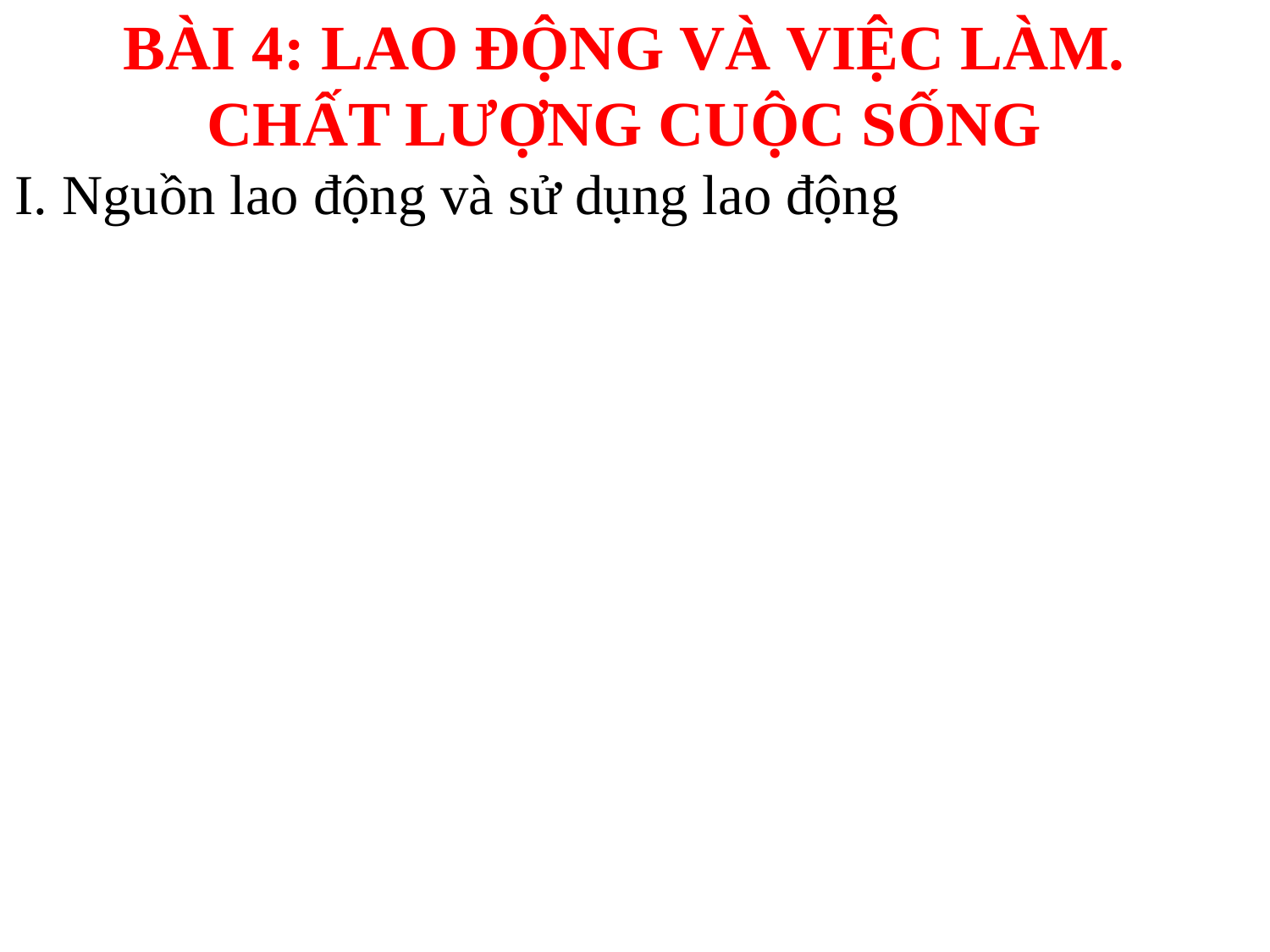

BÀI 4: LAO ĐỘNG VÀ VIỆC LÀM.
CHẤT LƯỢNG CUỘC SỐNG
I. Nguồn lao động và sử dụng lao động